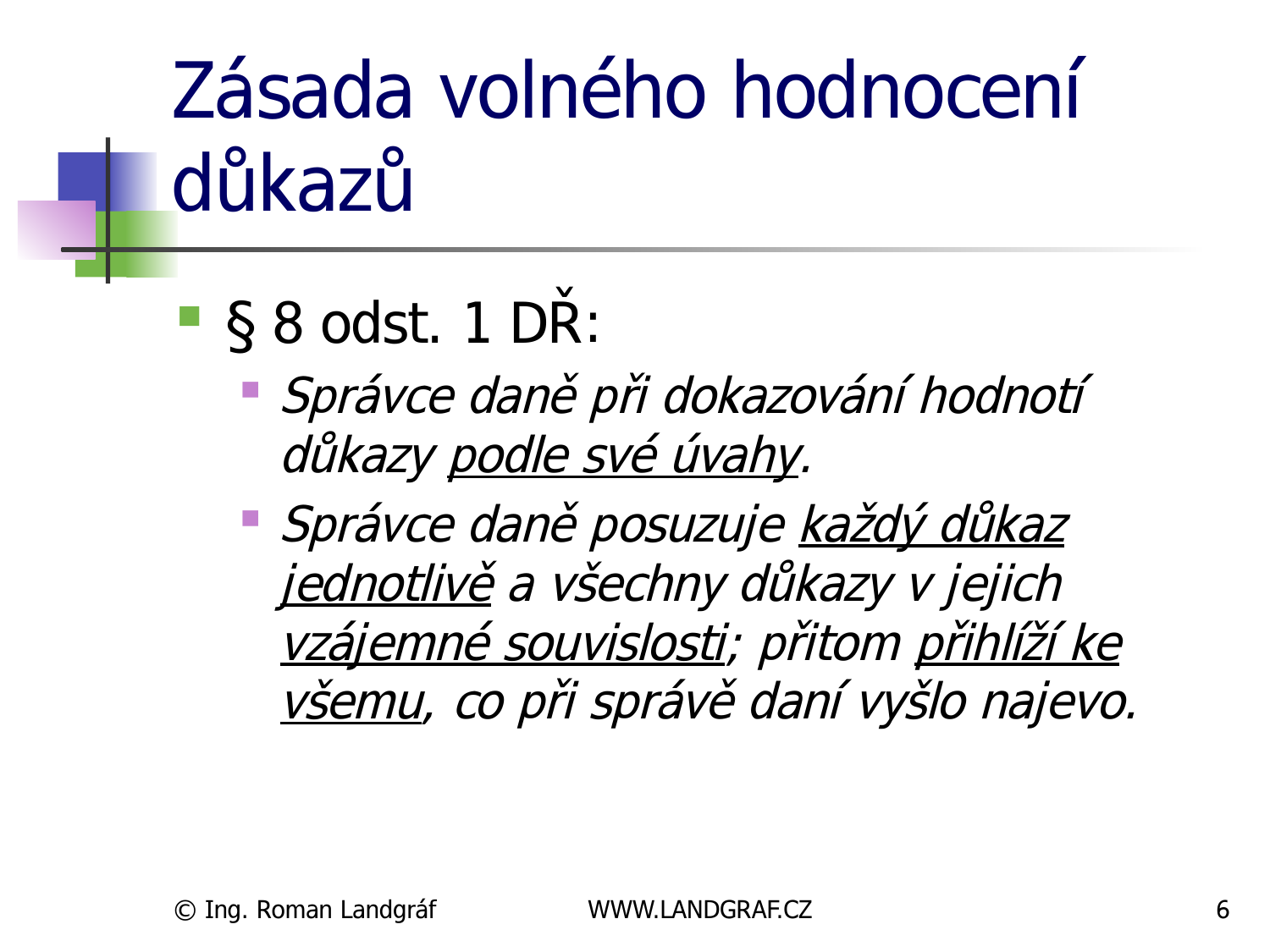

# Zásada volného hodnocení důkazů
§ 8 odst. 1 DŘ:
Správce daně při dokazování hodnotí důkazy podle své úvahy.
Správce daně posuzuje každý důkaz jednotlivě a všechny důkazy v jejich vzájemné souvislosti; přitom přihlíží ke všemu, co při správě daní vyšlo najevo.
© Ing. Roman Landgráf
WWW.LANDGRAF.CZ
6